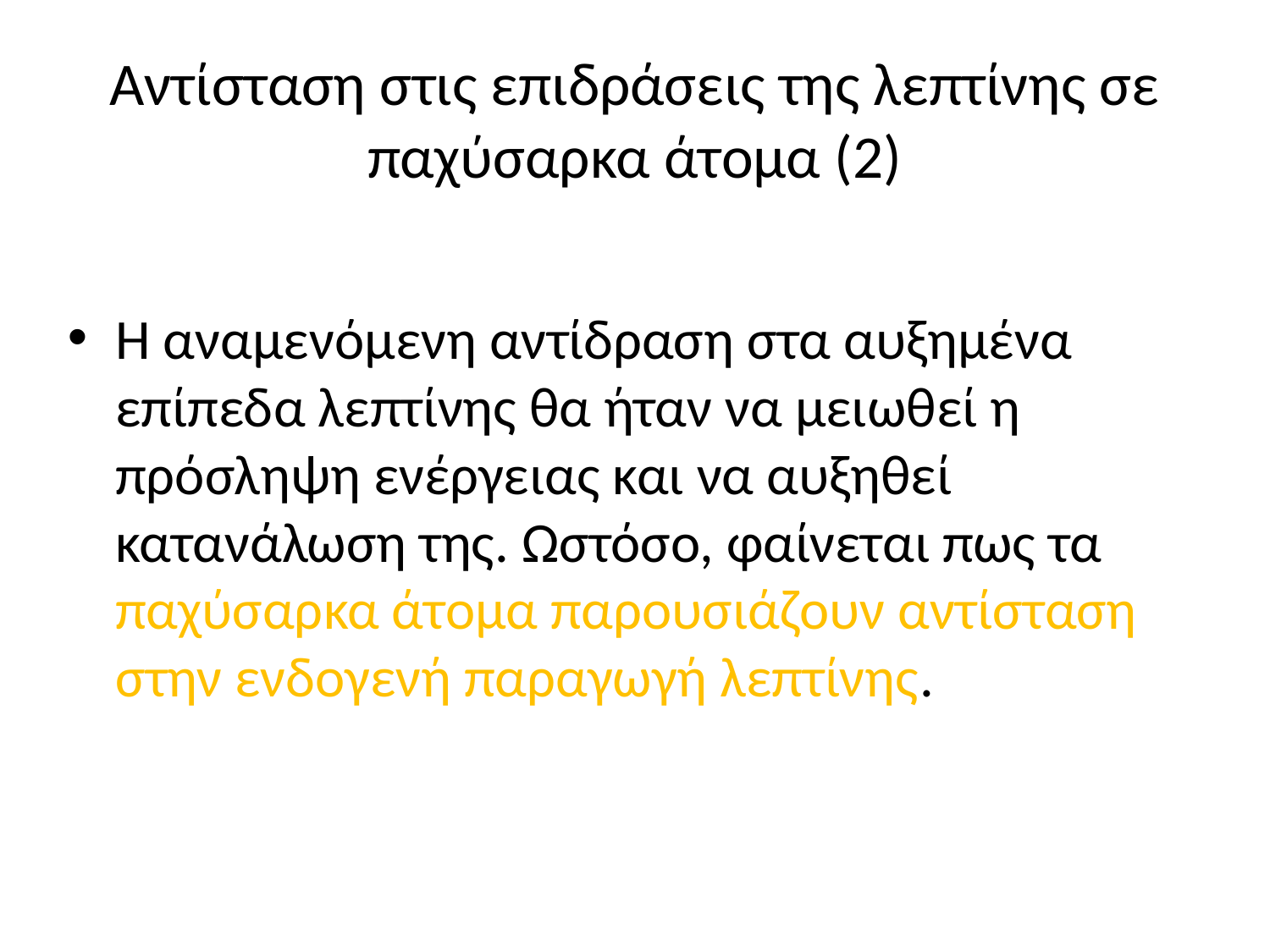

# Αντίσταση στις επιδράσεις της λεπτίνης σε παχύσαρκα άτομα (2)
Η αναμενόμενη αντίδραση στα αυξημένα επίπεδα λεπτίνης θα ήταν να μειωθεί η πρόσληψη ενέργειας και να αυξηθεί κατανάλωση της. Ωστόσο, φαίνεται πως τα παχύσαρκα άτομα παρουσιάζουν αντίσταση στην ενδογενή παραγωγή λεπτίνης.